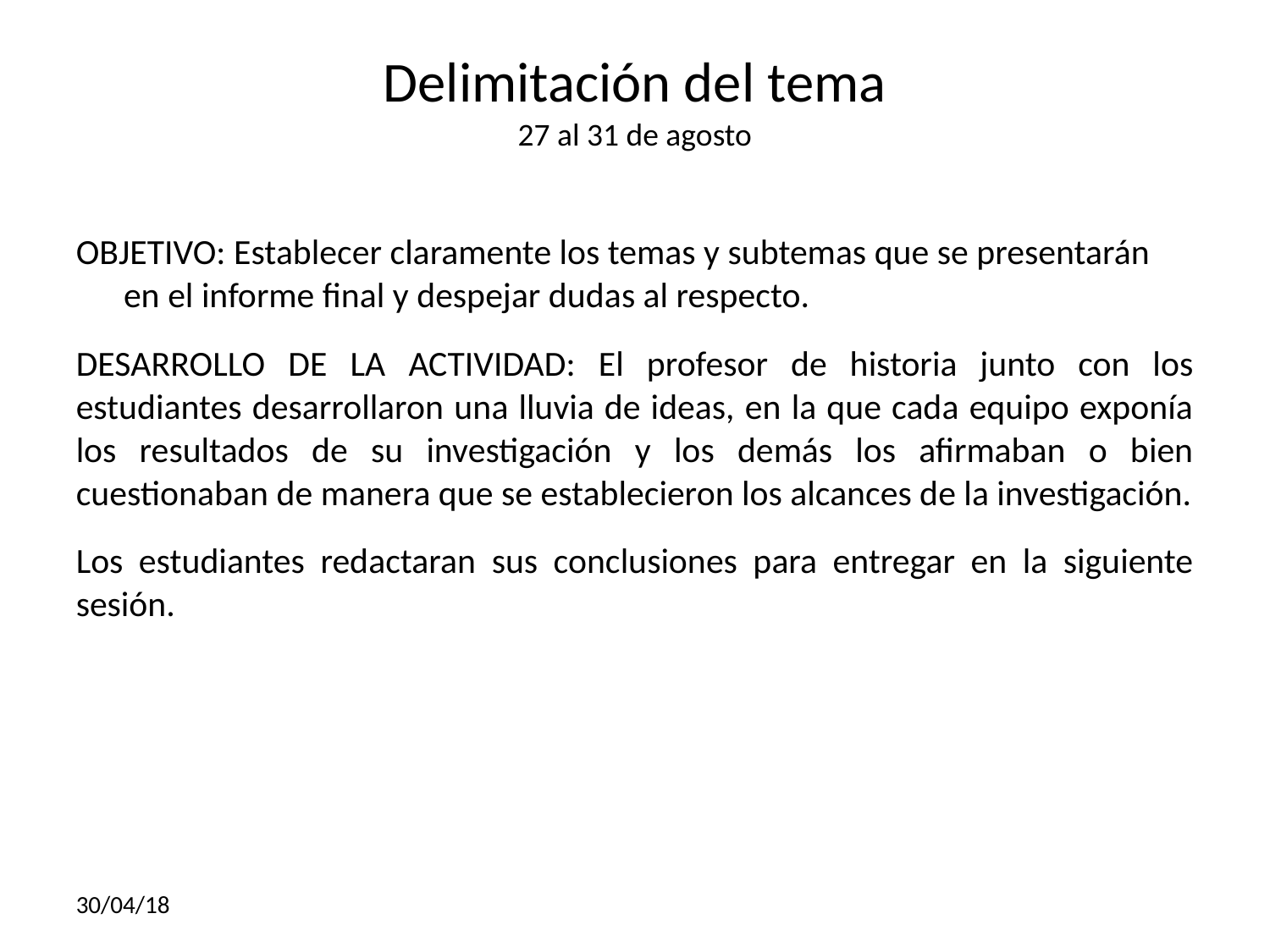

# Delimitación del tema 27 al 31 de agosto
OBJETIVO: Establecer claramente los temas y subtemas que se presentarán en el informe final y despejar dudas al respecto.
DESARROLLO DE LA ACTIVIDAD: El profesor de historia junto con los estudiantes desarrollaron una lluvia de ideas, en la que cada equipo exponía los resultados de su investigación y los demás los afirmaban o bien cuestionaban de manera que se establecieron los alcances de la investigación.
Los estudiantes redactaran sus conclusiones para entregar en la siguiente sesión.

30/04/18